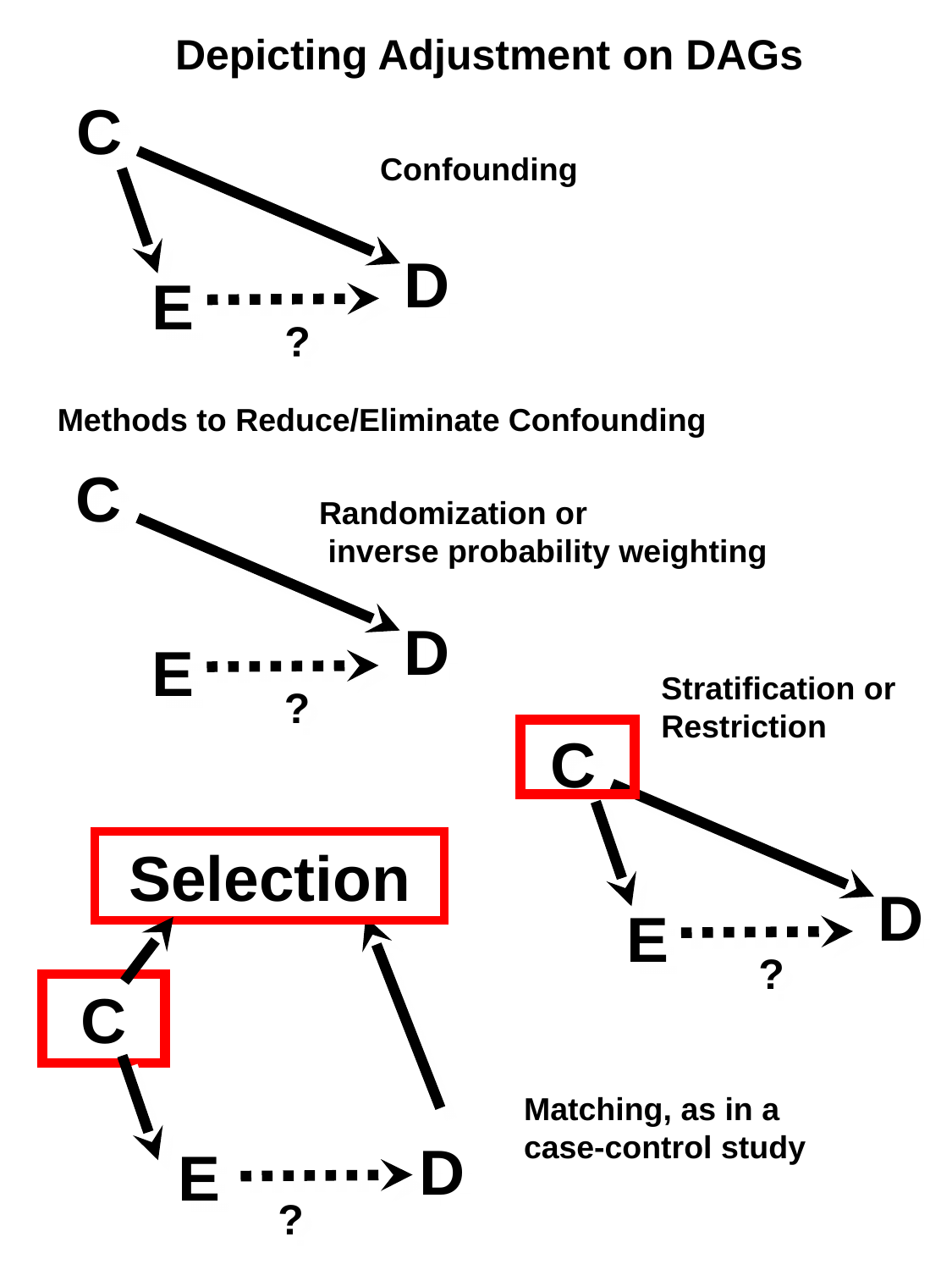

# Depicting Adjustment on DAGs

C

D

E

?
Confounding
Methods to Reduce/Eliminate Confounding

C

D

E

?
Randomization or
 inverse probability weighting
Stratification or Restriction

C

D

E

?

Selection

C
Matching, as in a case-control study

D

E

?